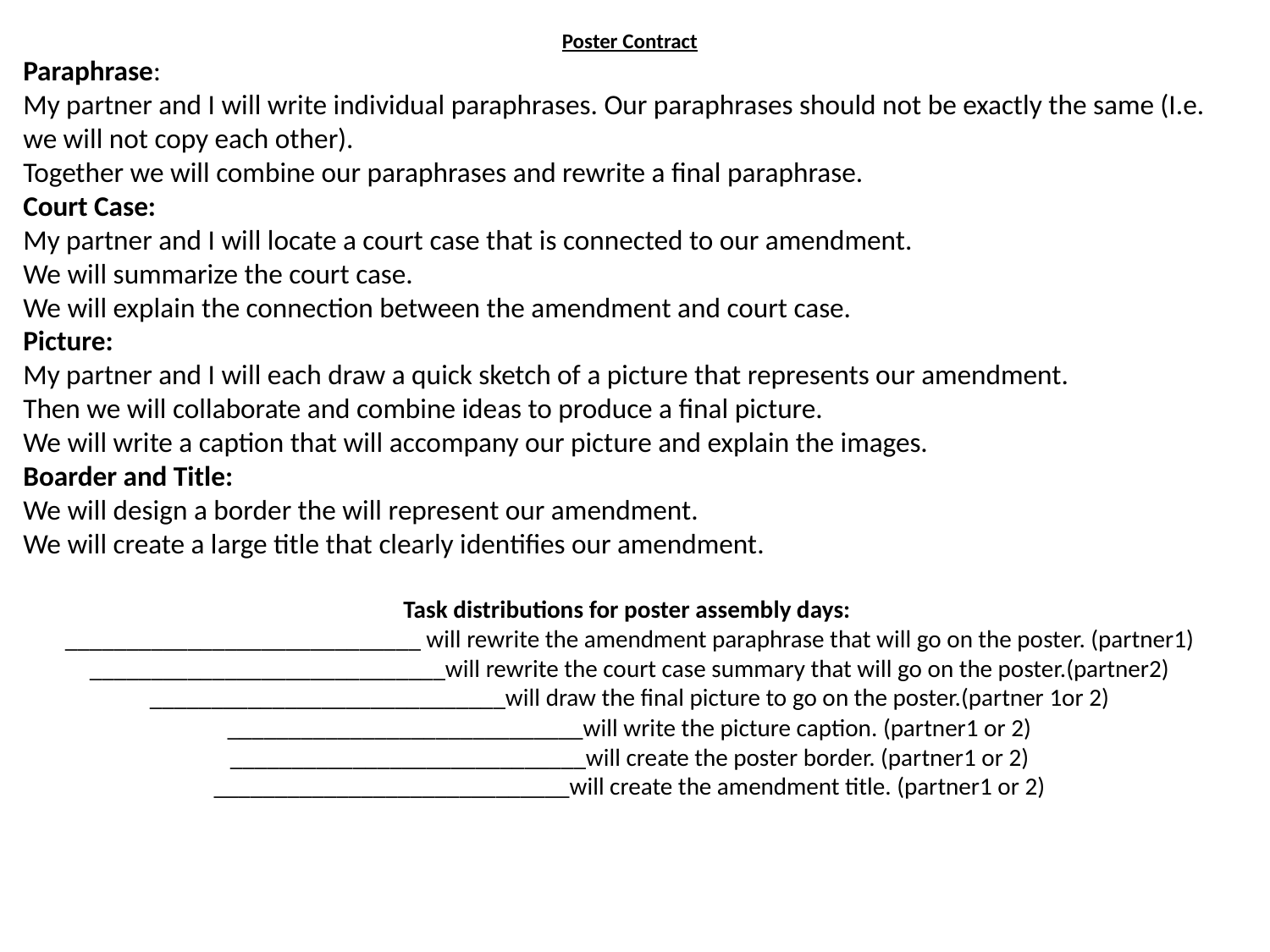

Poster Contract
Paraphrase:
My partner and I will write individual paraphrases. Our paraphrases should not be exactly the same (I.e. we will not copy each other).
Together we will combine our paraphrases and rewrite a final paraphrase.
Court Case:
My partner and I will locate a court case that is connected to our amendment.
We will summarize the court case.
We will explain the connection between the amendment and court case.
Picture:
My partner and I will each draw a quick sketch of a picture that represents our amendment.
Then we will collaborate and combine ideas to produce a final picture.
We will write a caption that will accompany our picture and explain the images.
Boarder and Title:
We will design a border the will represent our amendment.
We will create a large title that clearly identifies our amendment.

Task distributions for poster assembly days:
_____________________________ will rewrite the amendment paraphrase that will go on the poster. (partner1)
_____________________________will rewrite the court case summary that will go on the poster.(partner2)
_____________________________will draw the final picture to go on the poster.(partner 1or 2)
_____________________________will write the picture caption. (partner1 or 2)
_____________________________will create the poster border. (partner1 or 2)
_____________________________will create the amendment title. (partner1 or 2)